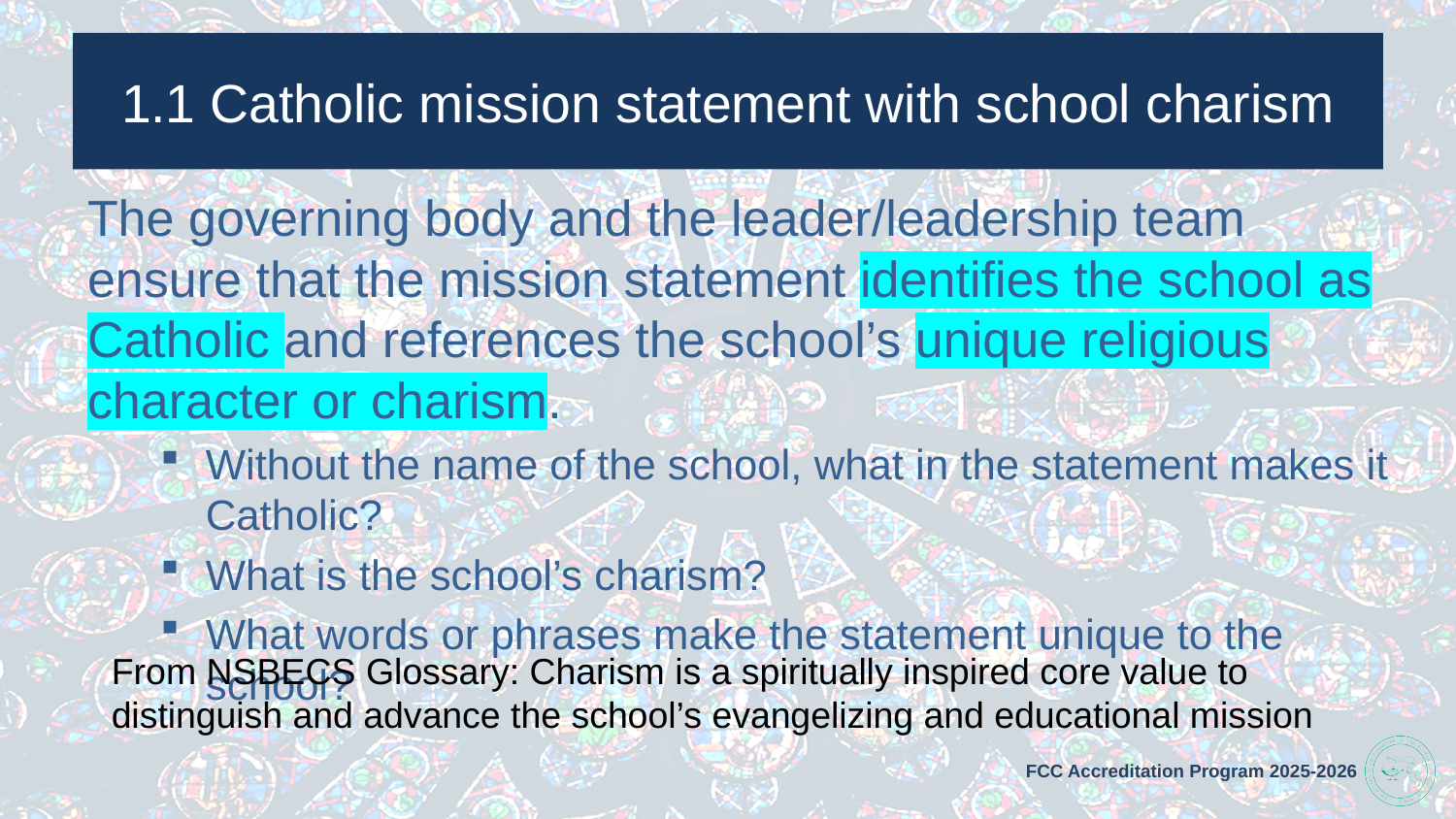

# 1.1 Catholic mission statement with school charism
The governing body and the leader/leadership team ensure that the mission statement identifies the school as Catholic and references the school’s unique religious character or charism.
Without the name of the school, what in the statement makes it Catholic?
What is the school’s charism?
What words or phrases make the statement unique to the school?
From NSBECS Glossary: Charism is a spiritually inspired core value to distinguish and advance the school’s evangelizing and educational mission